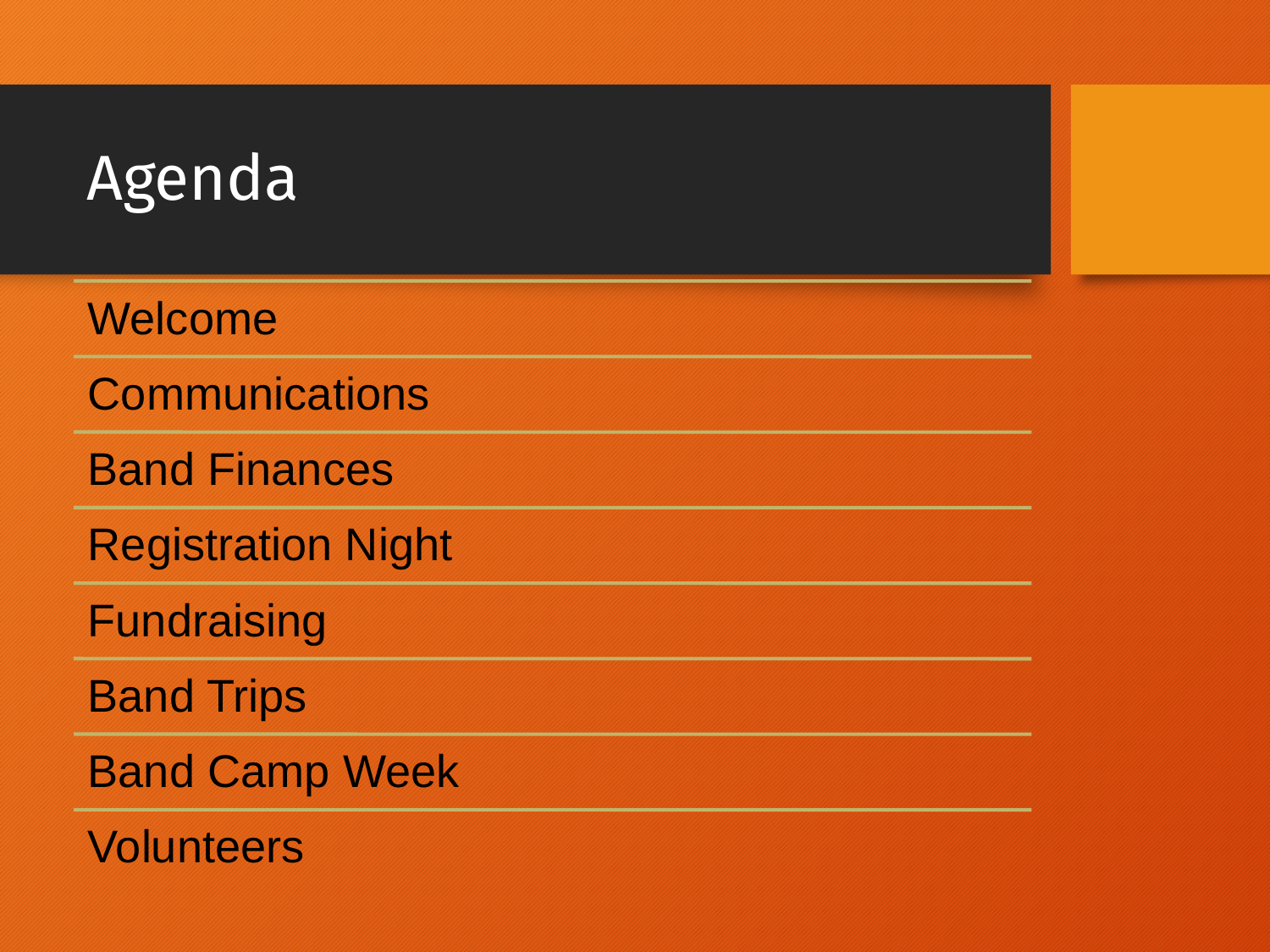

# Agenda
Welcome
Communications
Band Finances
Registration Night
Fundraising
Band Trips
Band Camp Week
Volunteers